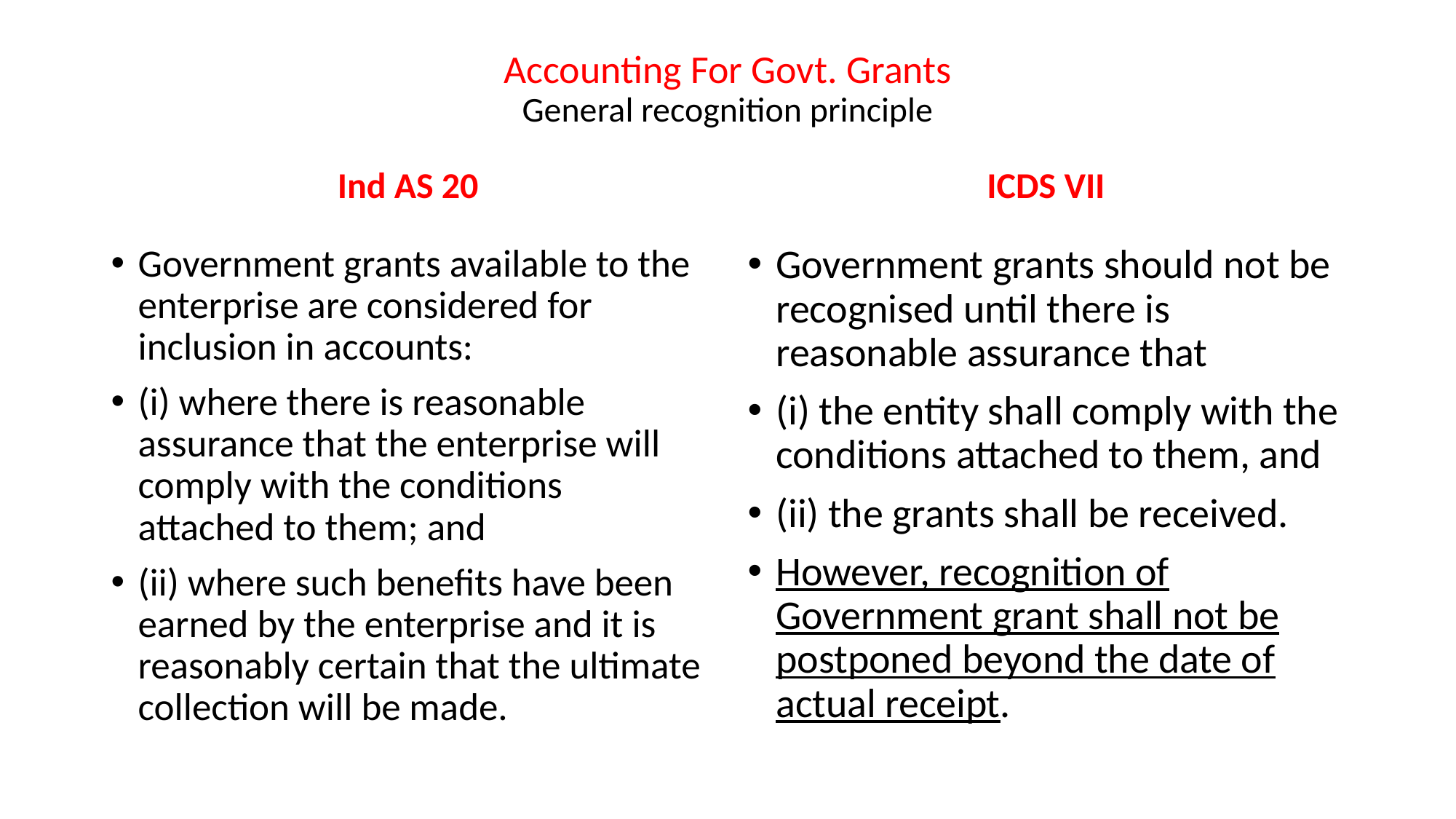

# Accounting For Govt. Grants General recognition principle
Ind AS 20
ICDS VII
Government grants available to the enterprise are considered for inclusion in accounts:
(i) where there is reasonable assurance that the enterprise will comply with the conditions attached to them; and
(ii) where such benefits have been earned by the enterprise and it is reasonably certain that the ultimate collection will be made.
Government grants should not be recognised until there is reasonable assurance that
(i) the entity shall comply with the conditions attached to them, and
(ii) the grants shall be received.
However, recognition of Government grant shall not be postponed beyond the date of actual receipt.